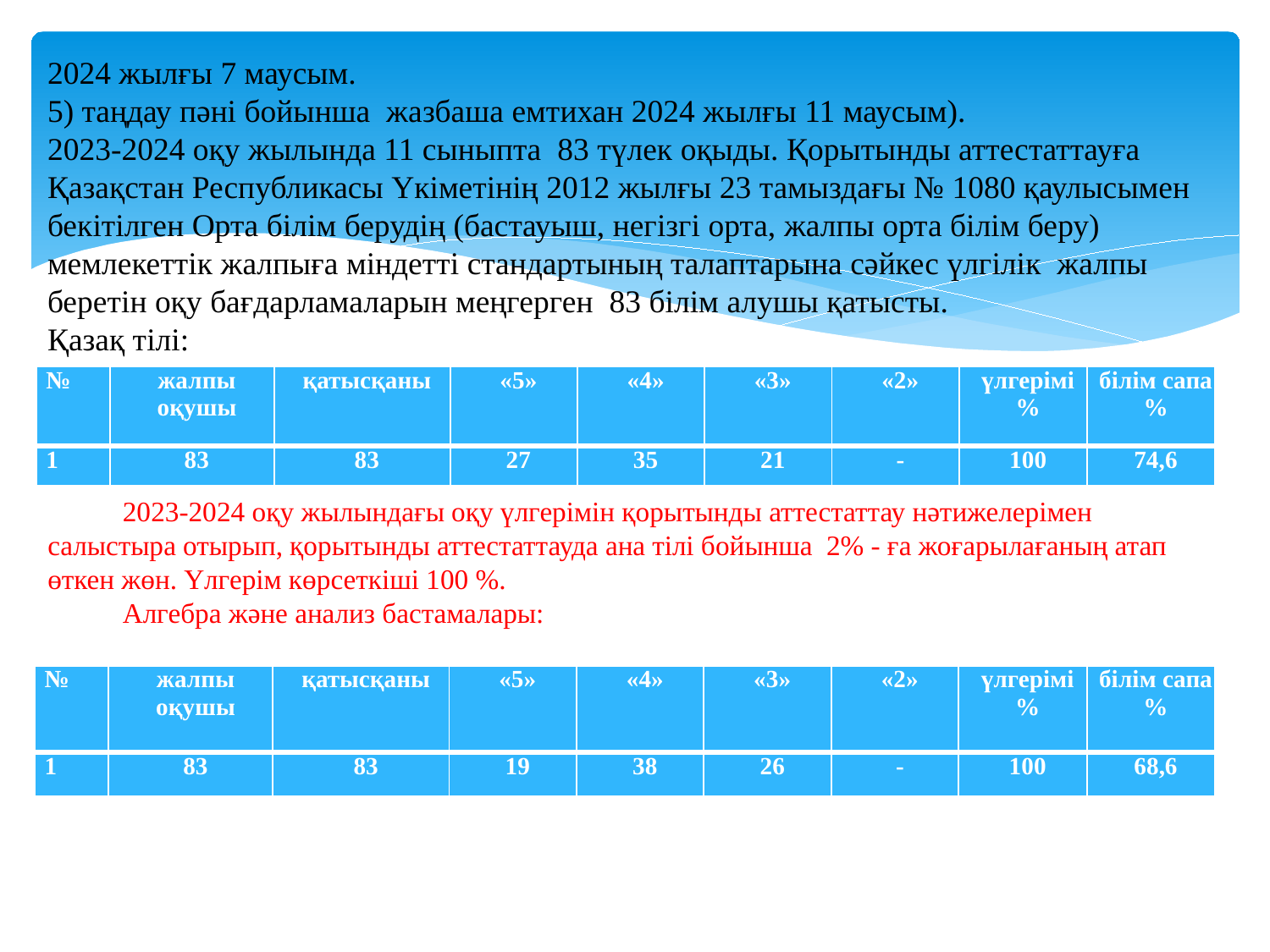

2024 жылғы 7 маусым.
5) таңдау пәні бойынша  жазбаша емтихан 2024 жылғы 11 маусым).
2023-2024 оқу жылында 11 сыныпта  83 түлек оқыды. Қорытынды аттестаттауға Қазақстан Республикасы Үкіметінің 2012 жылғы 23 тамыздағы № 1080 қаулысымен бекітілген Орта білім берудің (бастауыш, негізгі орта, жалпы орта білім беру) мемлекеттік жалпыға міндетті стандартының талаптарына сәйкес үлгілік  жалпы  беретін оқу бағдарламаларын меңгерген  83 білім алушы қатысты.
Қазақ тілі:
| № | жалпы оқушы | қатысқаны | «5» | «4» | «3» | «2» | үлгерімі % | білім сапа % |
| --- | --- | --- | --- | --- | --- | --- | --- | --- |
| 1 | 83 | 83 | 27 | 35 | 21 | - | 100 | 74,6 |
2023-2024 оқу жылындағы оқу үлгерімін қорытынды аттестаттау нәтижелерімен салыстыра отырып, қорытынды аттестаттауда ана тілі бойынша  2% - ға жоғарылағаның атап өткен жөн. Үлгерім көрсеткіші 100 %.
Алгебра және анализ бастамалары:

| № | жалпы оқушы | қатысқаны | «5» | «4» | «3» | «2» | үлгерімі % | білім сапа % |
| --- | --- | --- | --- | --- | --- | --- | --- | --- |
| 1 | 83 | 83 | 19 | 38 | 26 | - | 100 | 68,6 |